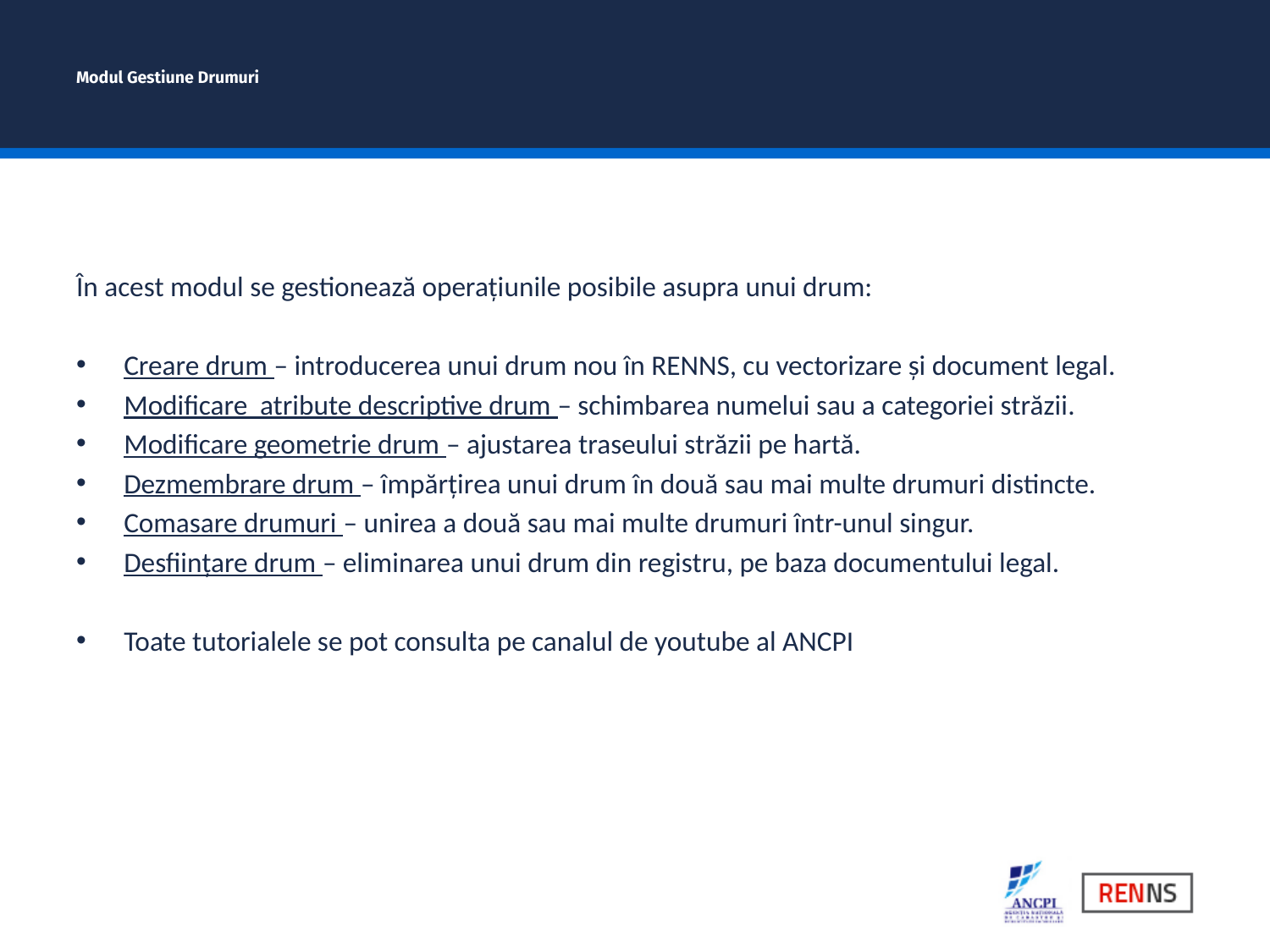

# Modul Gestiune Drumuri

În acest modul se gestionează operațiunile posibile asupra unui drum:

Creare drum – introducerea unui drum nou în RENNS, cu vectorizare și document legal.
Modificare  atribute descriptive drum – schimbarea numelui sau a categoriei străzii.
Modificare geometrie drum – ajustarea traseului străzii pe hartă.
Dezmembrare drum – împărțirea unui drum în două sau mai multe drumuri distincte.
Comasare drumuri – unirea a două sau mai multe drumuri într-unul singur.
Desființare drum – eliminarea unui drum din registru, pe baza documentului legal.

Toate tutorialele se pot consulta pe canalul de youtube al ANCPI